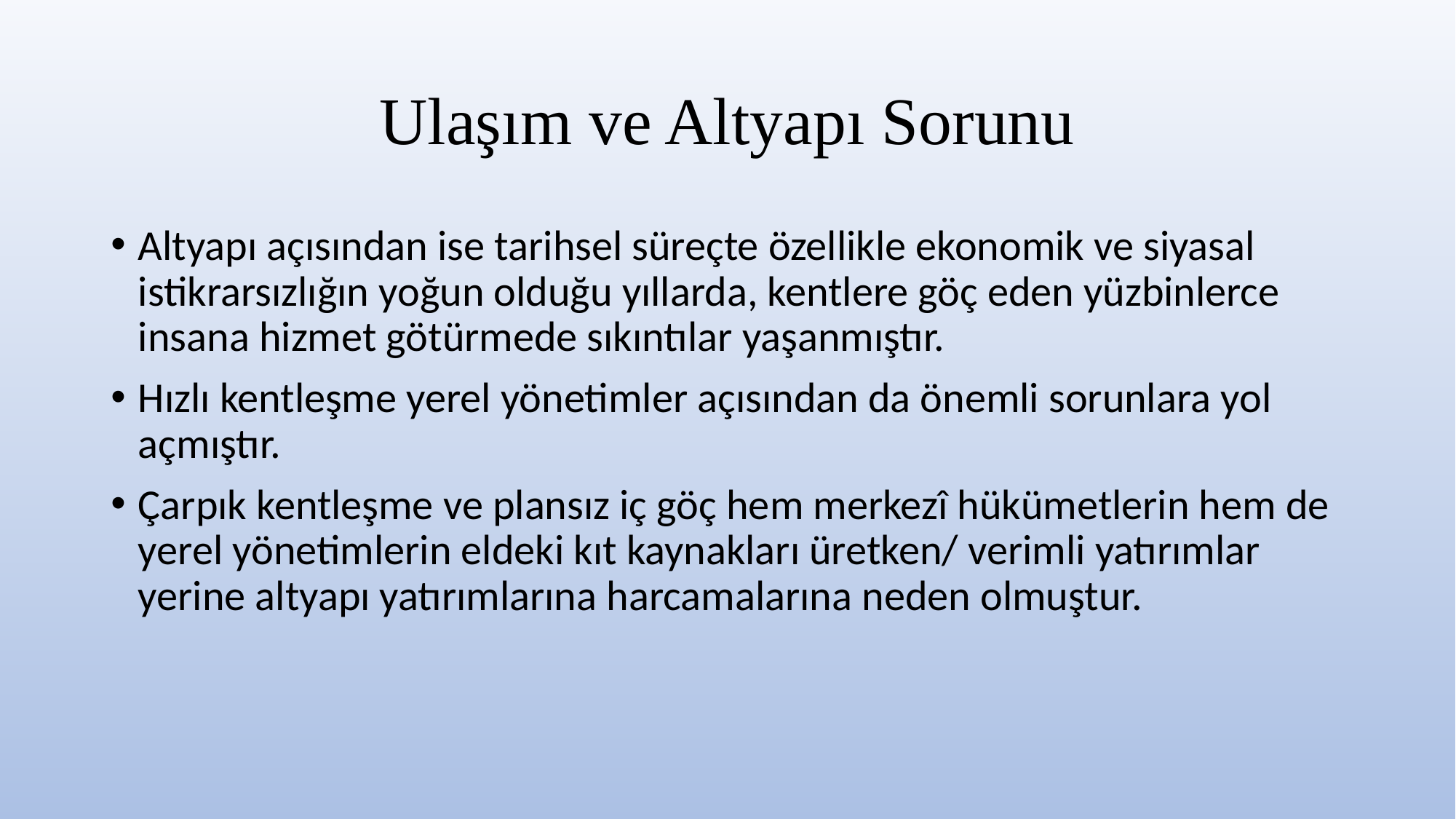

# Ulaşım ve Altyapı Sorunu
Altyapı açısından ise tarihsel süreçte özellikle ekonomik ve siyasal istikrarsızlığın yoğun olduğu yıllarda, kentlere göç eden yüzbinlerce insana hizmet götürmede sıkıntılar yaşanmıştır.
Hızlı kentleşme yerel yönetimler açısından da önemli sorunlara yol açmıştır.
Çarpık kentleşme ve plansız iç göç hem merkezî hükümetlerin hem de yerel yönetimlerin eldeki kıt kaynakları üretken/ verimli yatırımlar yerine altyapı yatırımlarına harcamalarına neden olmuştur.